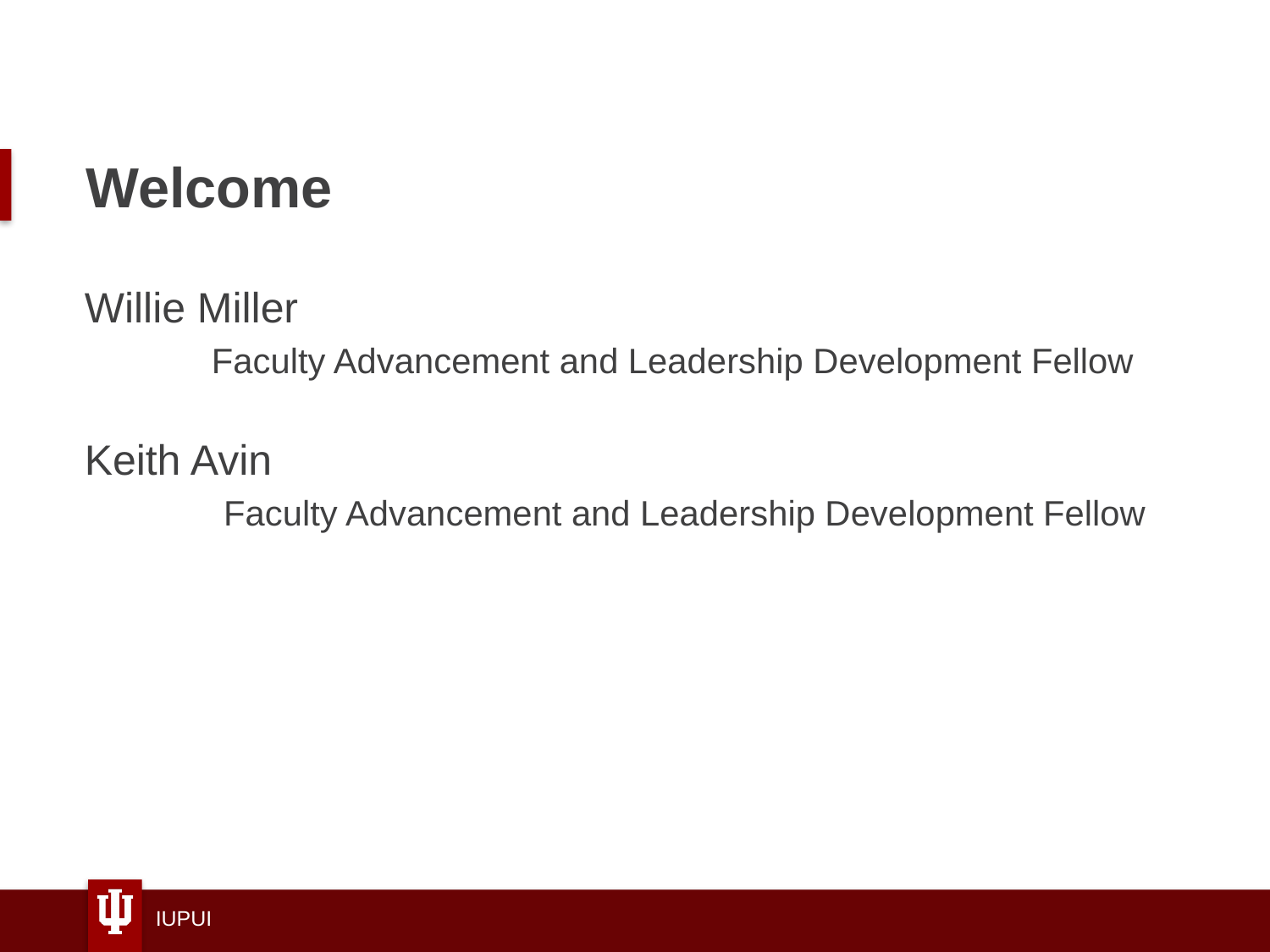

# Welcome
Willie Miller
	Faculty Advancement and Leadership Development Fellow

Keith Avin
	 Faculty Advancement and Leadership Development Fellow